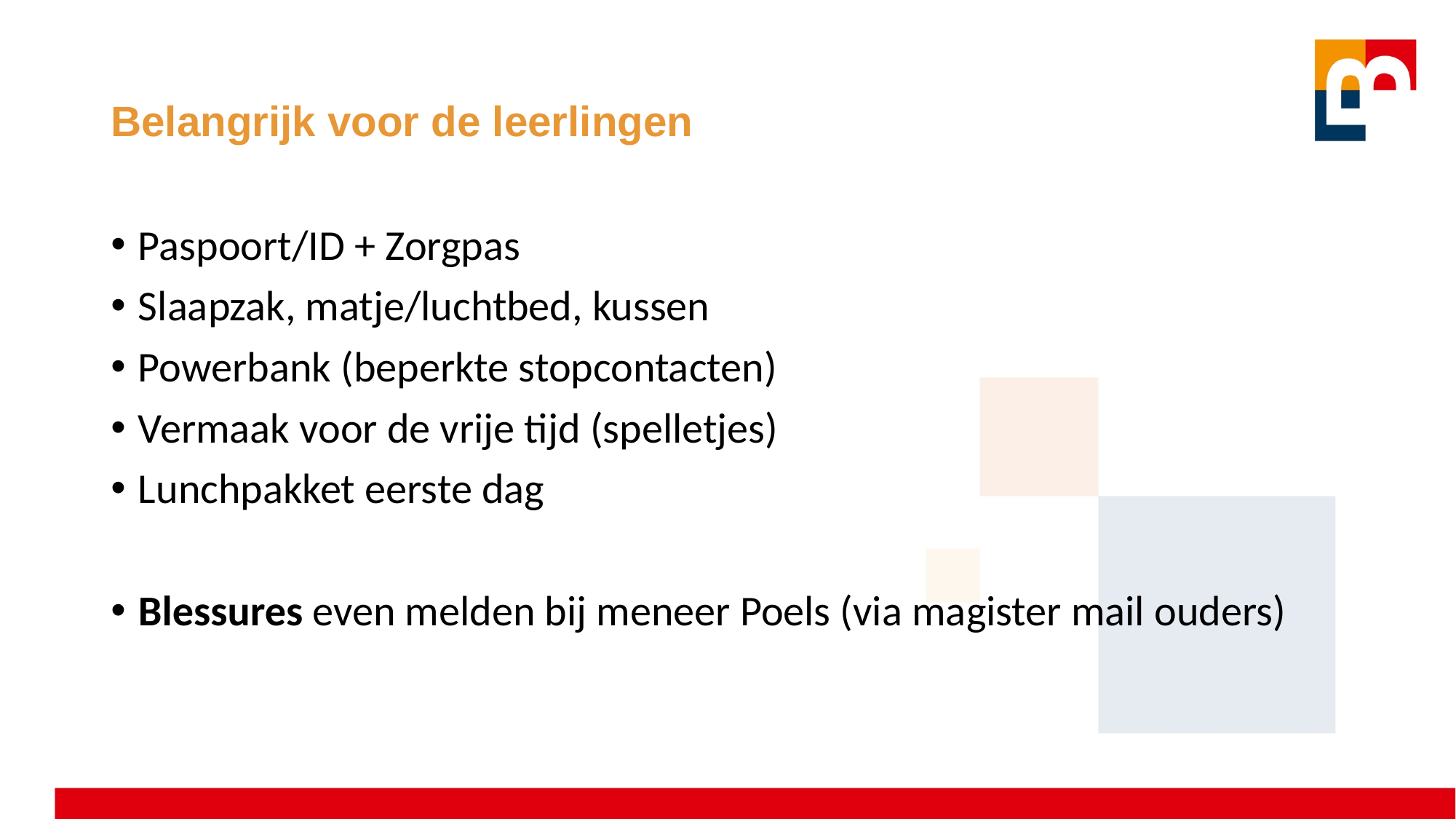

# Belangrijk voor de leerlingen
Paspoort/ID + Zorgpas
Slaapzak, matje/luchtbed, kussen
Powerbank (beperkte stopcontacten)
Vermaak voor de vrije tijd (spelletjes)
Lunchpakket eerste dag

Blessures even melden bij meneer Poels (via magister mail ouders)